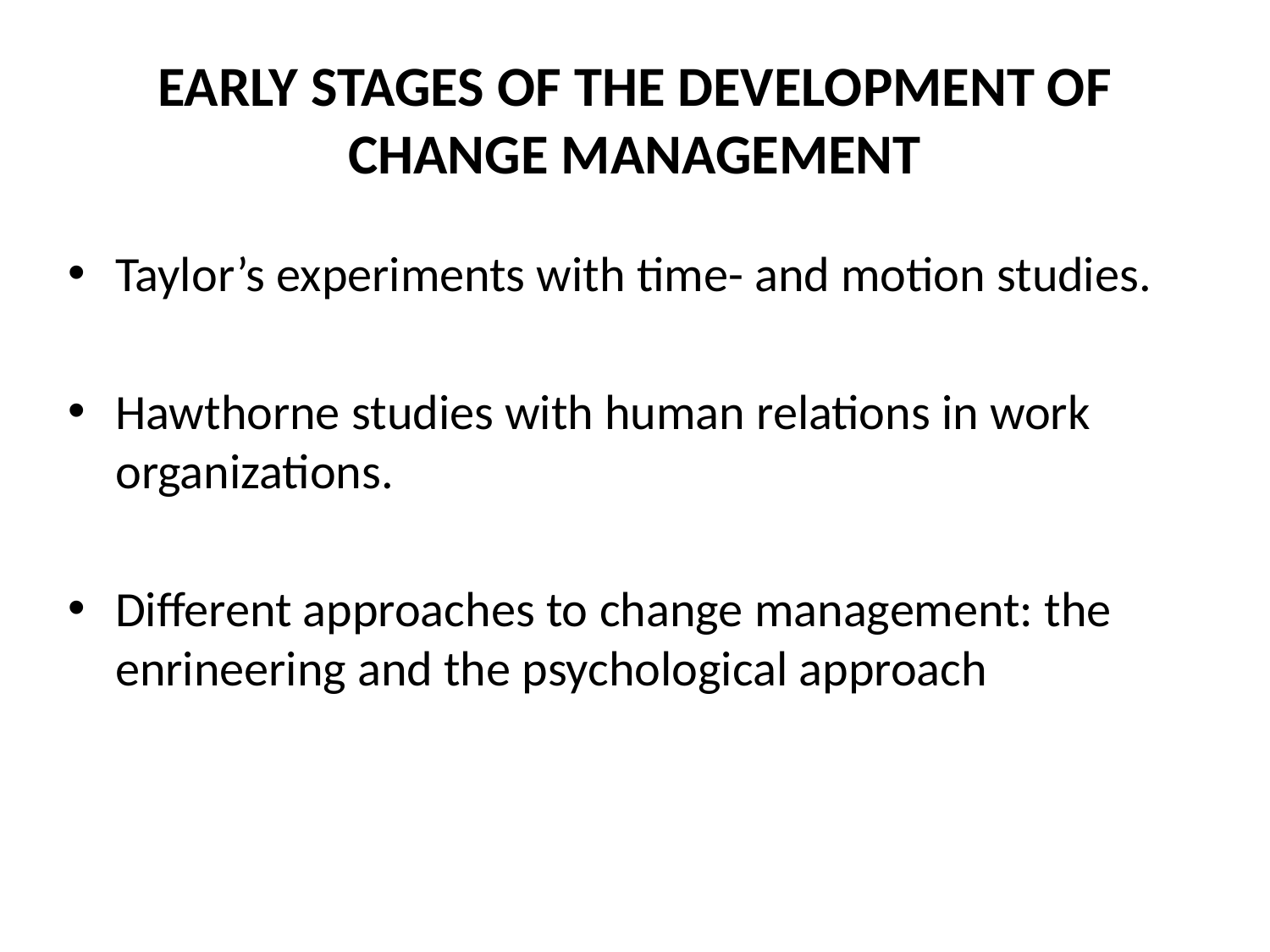

# EARLY STAGES OF THE DEVELOPMENT OF CHANGE MANAGEMENT
Taylor’s experiments with time- and motion studies.

Hawthorne studies with human relations in work organizations.

Different approaches to change management: the enrineering and the psychological approach